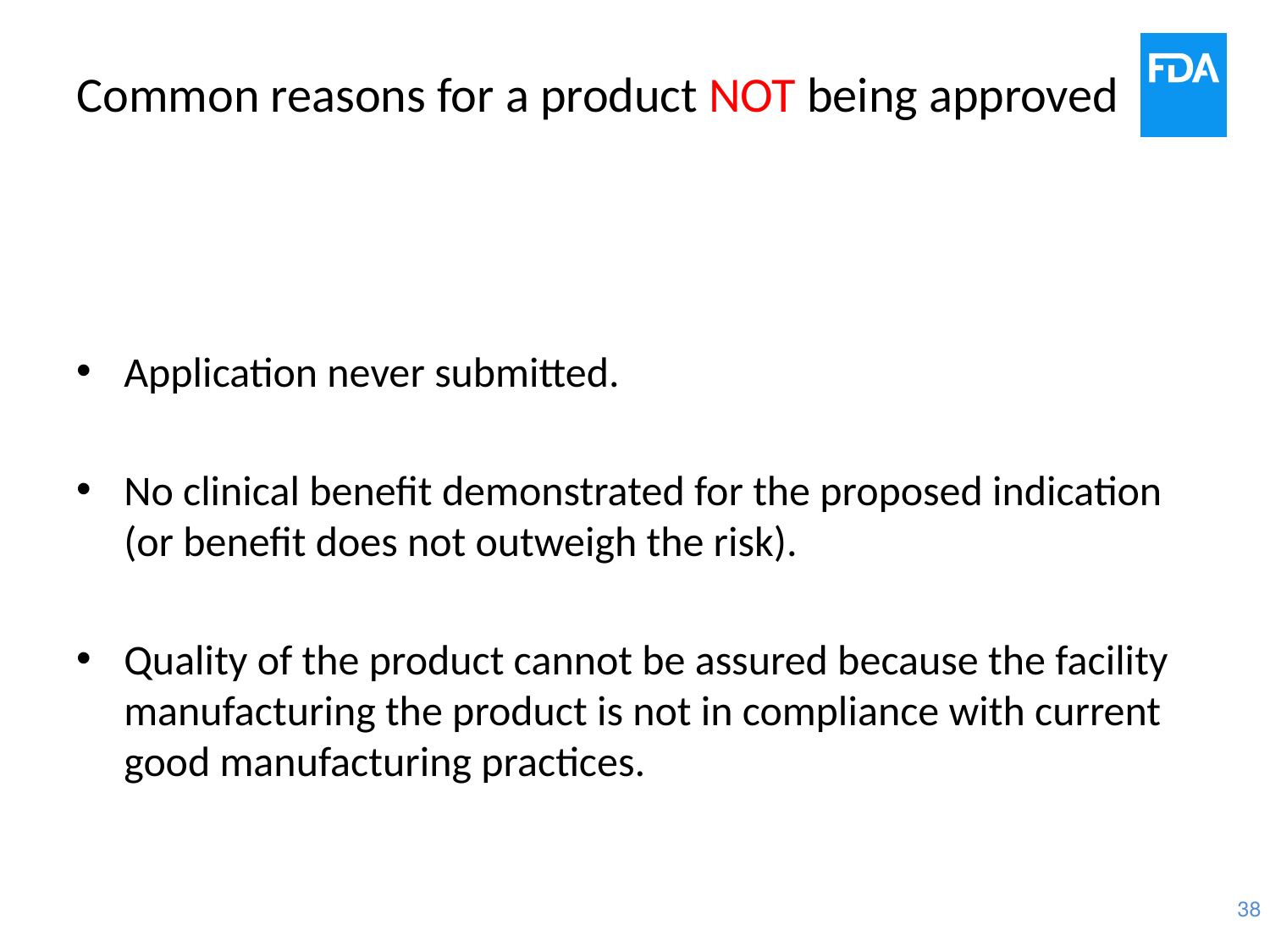

# Common reasons for a product NOT being approved
Application never submitted.

No clinical benefit demonstrated for the proposed indication (or benefit does not outweigh the risk).

Quality of the product cannot be assured because the facility manufacturing the product is not in compliance with current good manufacturing practices.